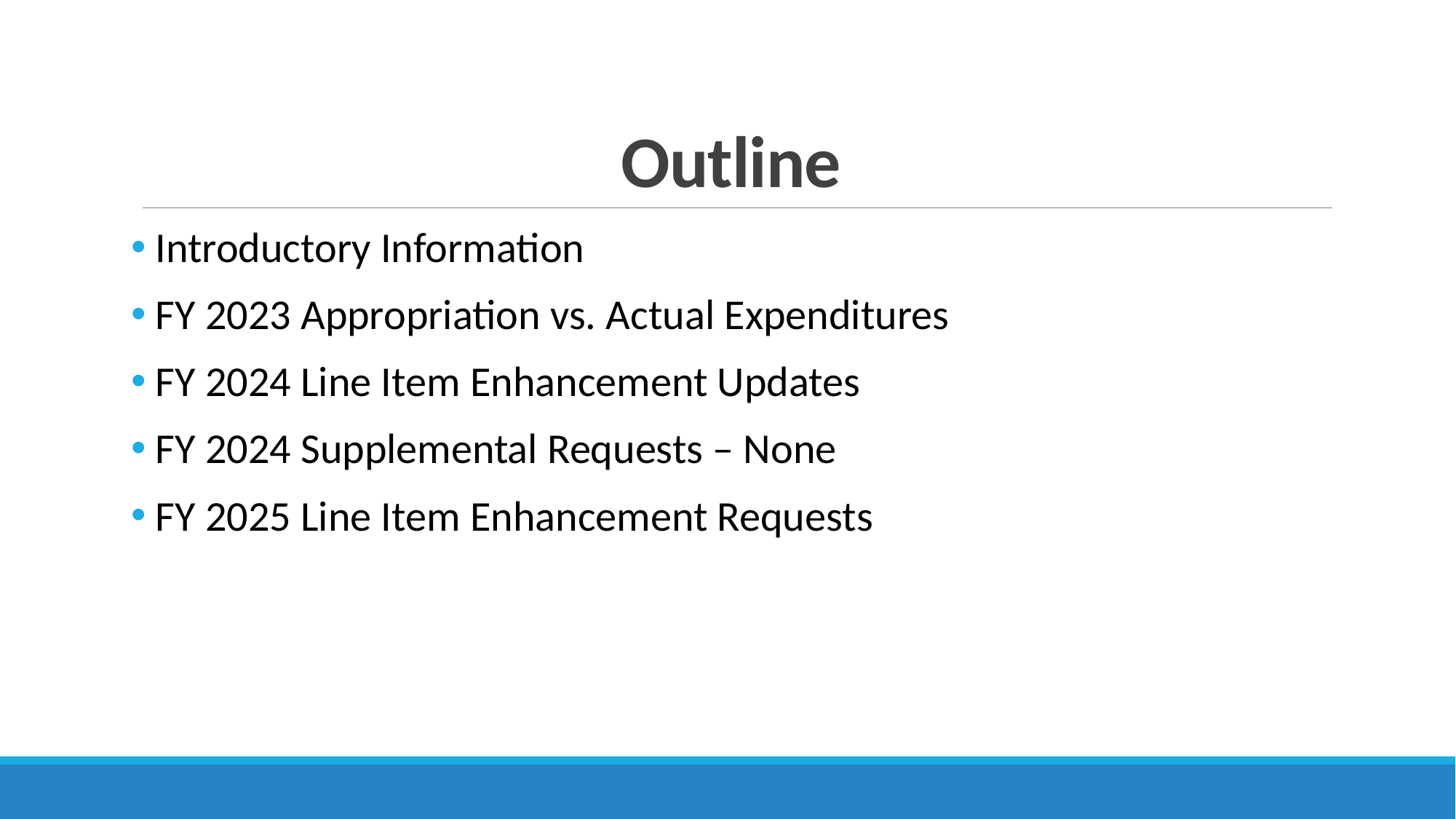

# Outline
 Introductory Information
 FY 2023 Appropriation vs. Actual Expenditures
 FY 2024 Line Item Enhancement Updates
 FY 2024 Supplemental Requests – None
 FY 2025 Line Item Enhancement Requests